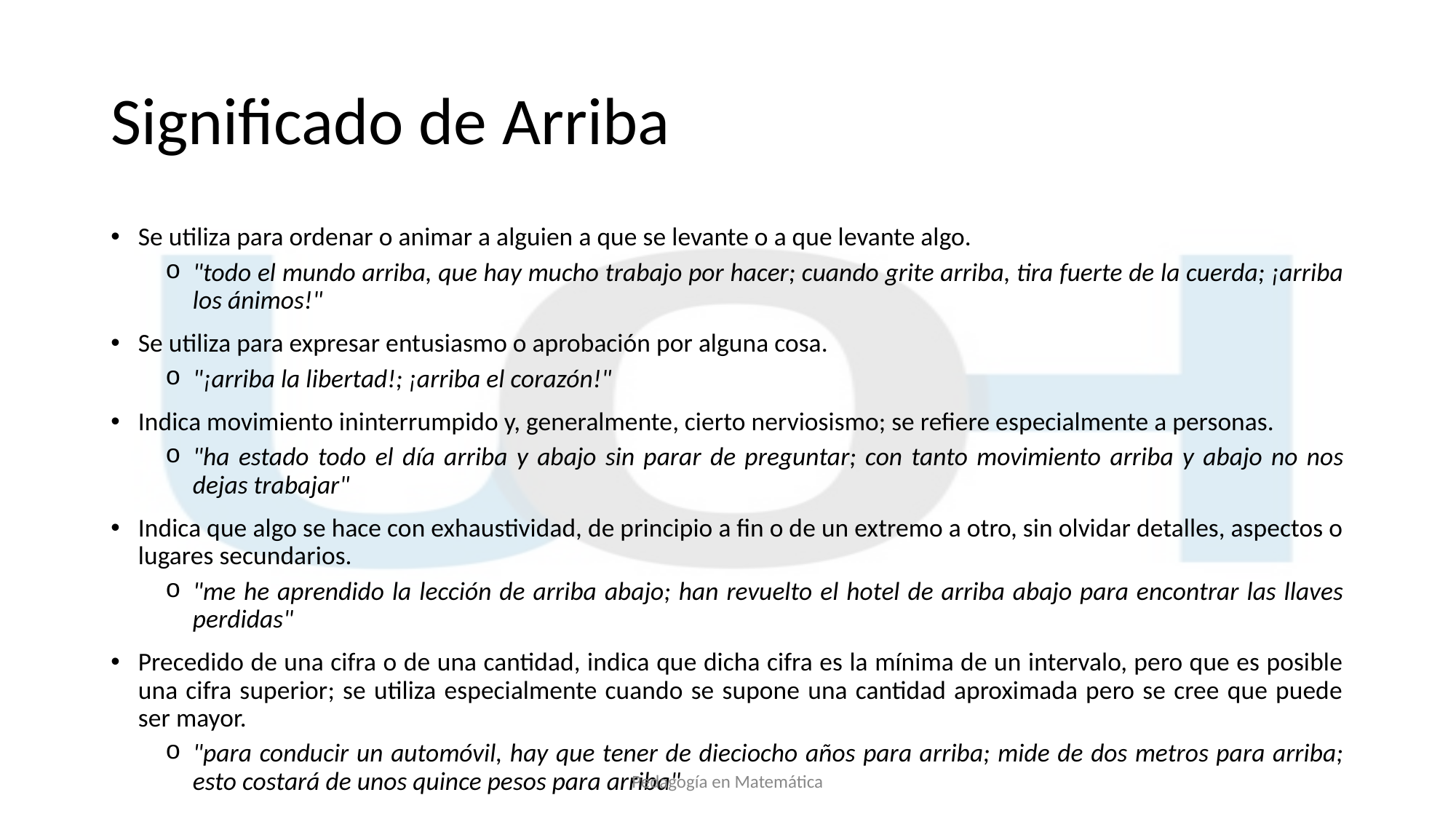

# Significado de Arriba
Se utiliza para ordenar o animar a alguien a que se levante o a que levante algo.
"todo el mundo arriba, que hay mucho trabajo por hacer; cuando grite arriba, tira fuerte de la cuerda; ¡arriba los ánimos!"
Se utiliza para expresar entusiasmo o aprobación por alguna cosa.
"¡arriba la libertad!; ¡arriba el corazón!"
Indica movimiento ininterrumpido y, generalmente, cierto nerviosismo; se refiere especialmente a personas.
"ha estado todo el día arriba y abajo sin parar de preguntar; con tanto movimiento arriba y abajo no nos dejas trabajar"
Indica que algo se hace con exhaustividad, de principio a fin o de un extremo a otro, sin olvidar detalles, aspectos o lugares secundarios.
"me he aprendido la lección de arriba abajo; han revuelto el hotel de arriba abajo para encontrar las llaves perdidas"
Precedido de una cifra o de una cantidad, indica que dicha cifra es la mínima de un intervalo, pero que es posible una cifra superior; se utiliza especialmente cuando se supone una cantidad aproximada pero se cree que puede ser mayor.
"para conducir un automóvil, hay que tener de dieciocho años para arriba; mide de dos metros para arriba; esto costará de unos quince pesos para arriba"

Pedagogía en Matemática